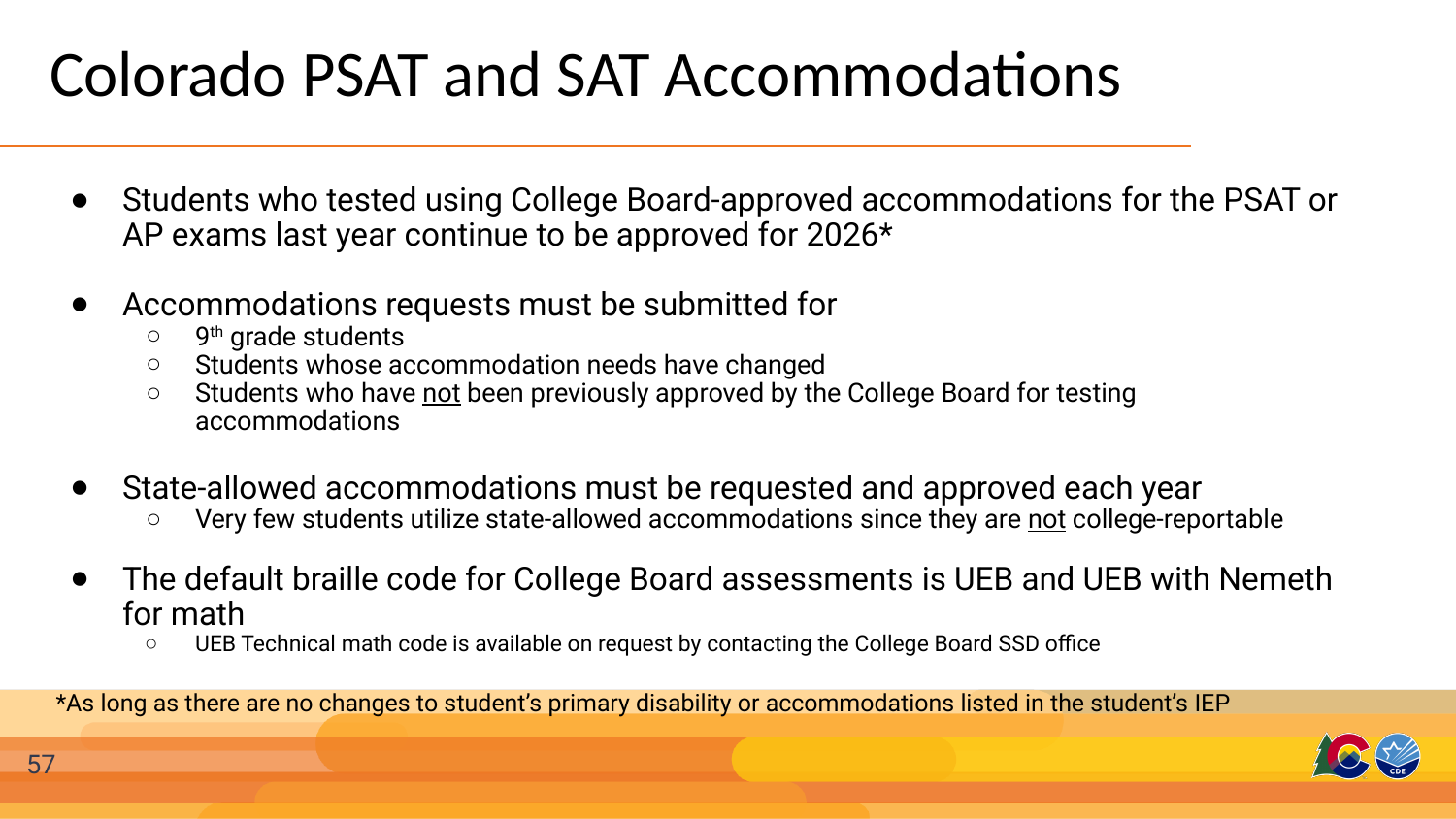

# Colorado PSAT and SAT Accommodations
Students who tested using College Board-approved accommodations for the PSAT or AP exams last year continue to be approved for 2026*

Accommodations requests must be submitted for
9th grade students
Students whose accommodation needs have changed
Students who have not been previously approved by the College Board for testing accommodations

State-allowed accommodations must be requested and approved each year
Very few students utilize state-allowed accommodations since they are not college-reportable

The default braille code for College Board assessments is UEB and UEB with Nemeth for math
UEB Technical math code is available on request by contacting the College Board SSD office

 *As long as there are no changes to student’s primary disability or accommodations listed in the student’s IEP